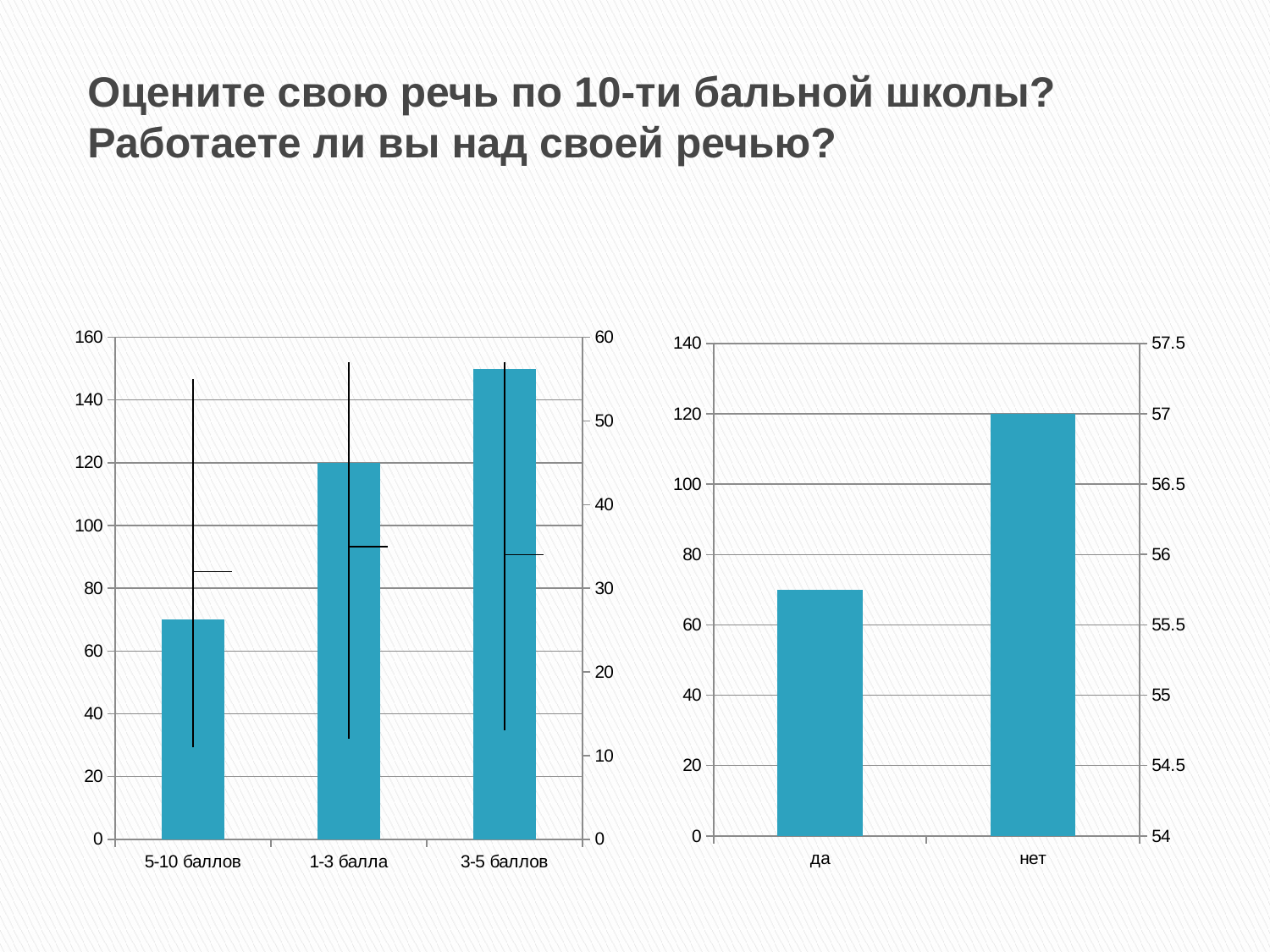

# Оцените свою речь по 10-ти бальной школы? Работаете ли вы над своей речью?

[unsupported chart]

[unsupported chart]